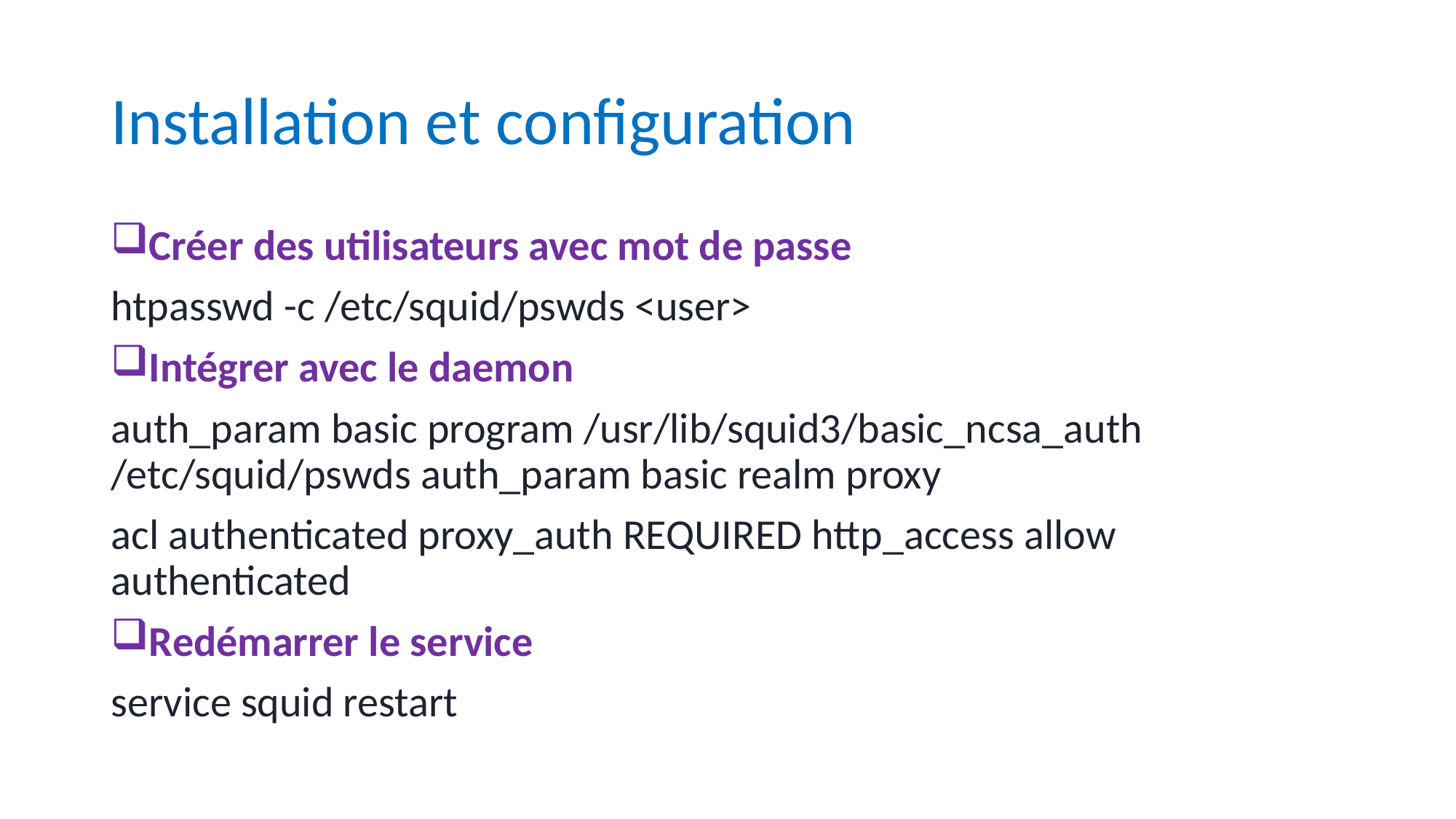

# Installation et configuration
Créer des utilisateurs avec mot de passe
htpasswd -c /etc/squid/pswds <user>
Intégrer avec le daemon
auth_param basic program /usr/lib/squid3/basic_ncsa_auth /etc/squid/pswds auth_param basic realm proxy
acl authenticated proxy_auth REQUIRED http_access allow authenticated
Redémarrer le service
service squid restart